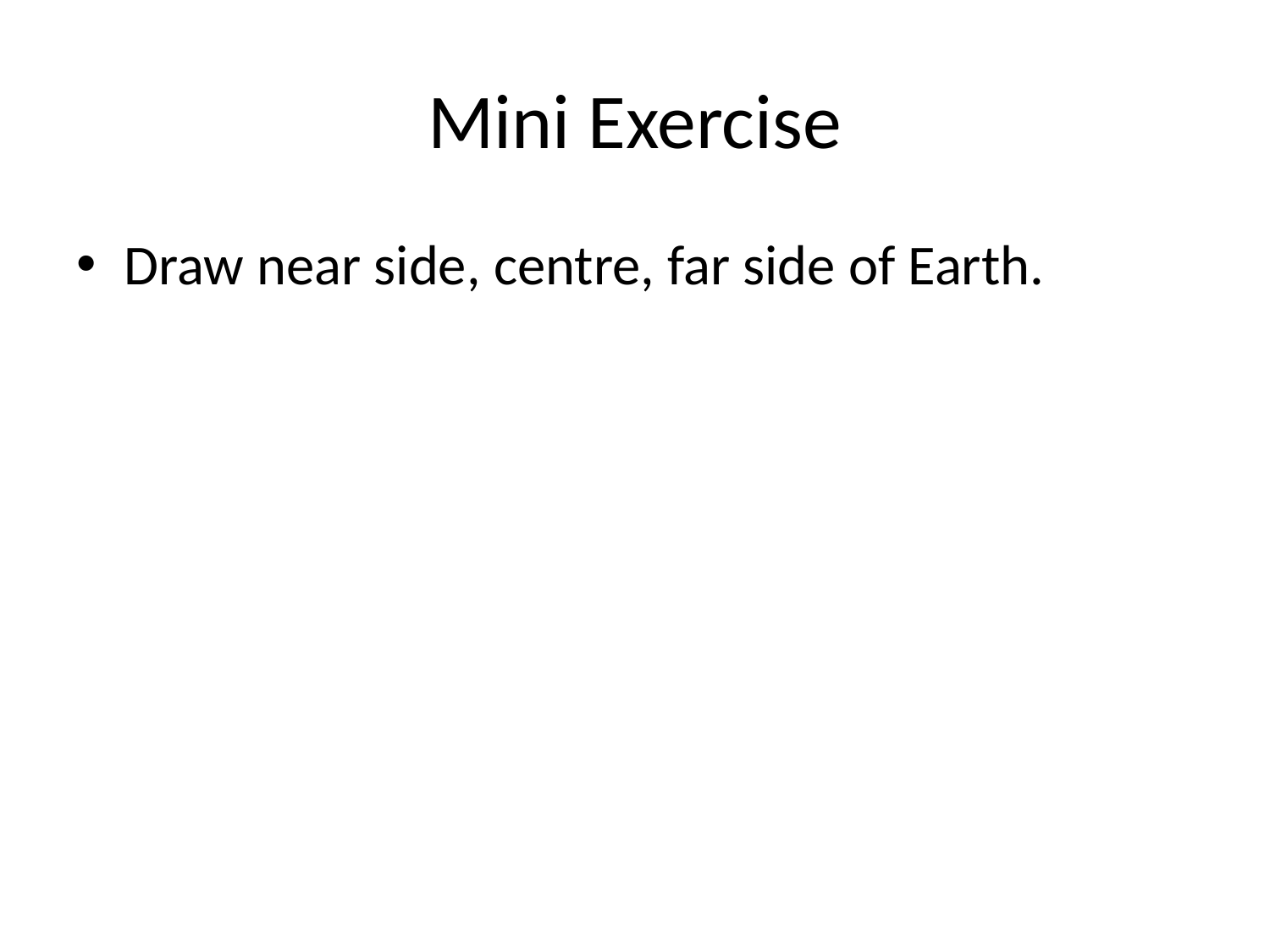

# Mini Exercise
Draw near side, centre, far side of Earth.